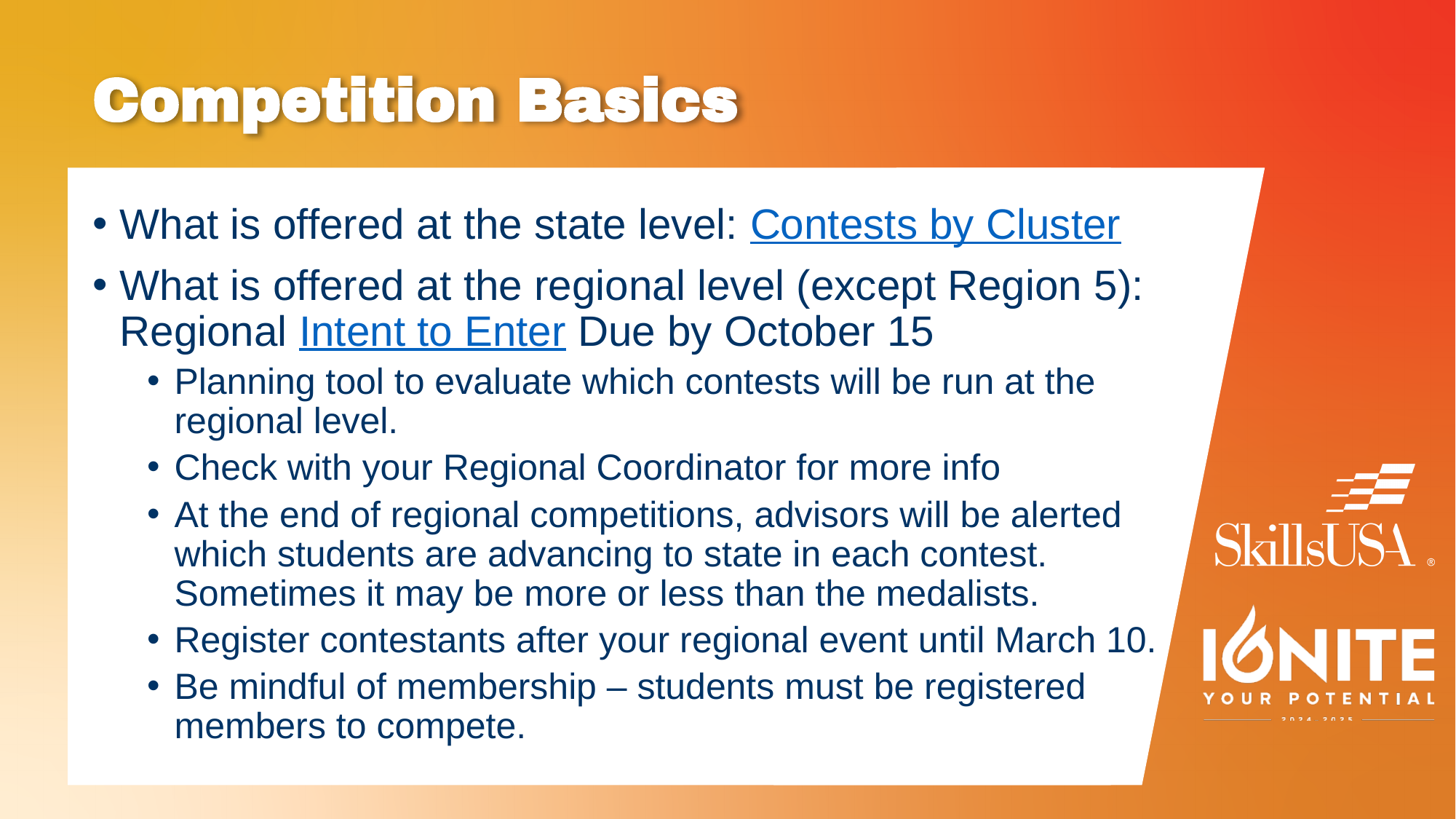

# Competition Basics
What is offered at the state level: Contests by Cluster
What is offered at the regional level (except Region 5): Regional Intent to Enter Due by October 15
Planning tool to evaluate which contests will be run at the regional level.
Check with your Regional Coordinator for more info
At the end of regional competitions, advisors will be alerted which students are advancing to state in each contest. Sometimes it may be more or less than the medalists.
Register contestants after your regional event until March 10.
Be mindful of membership – students must be registered members to compete.